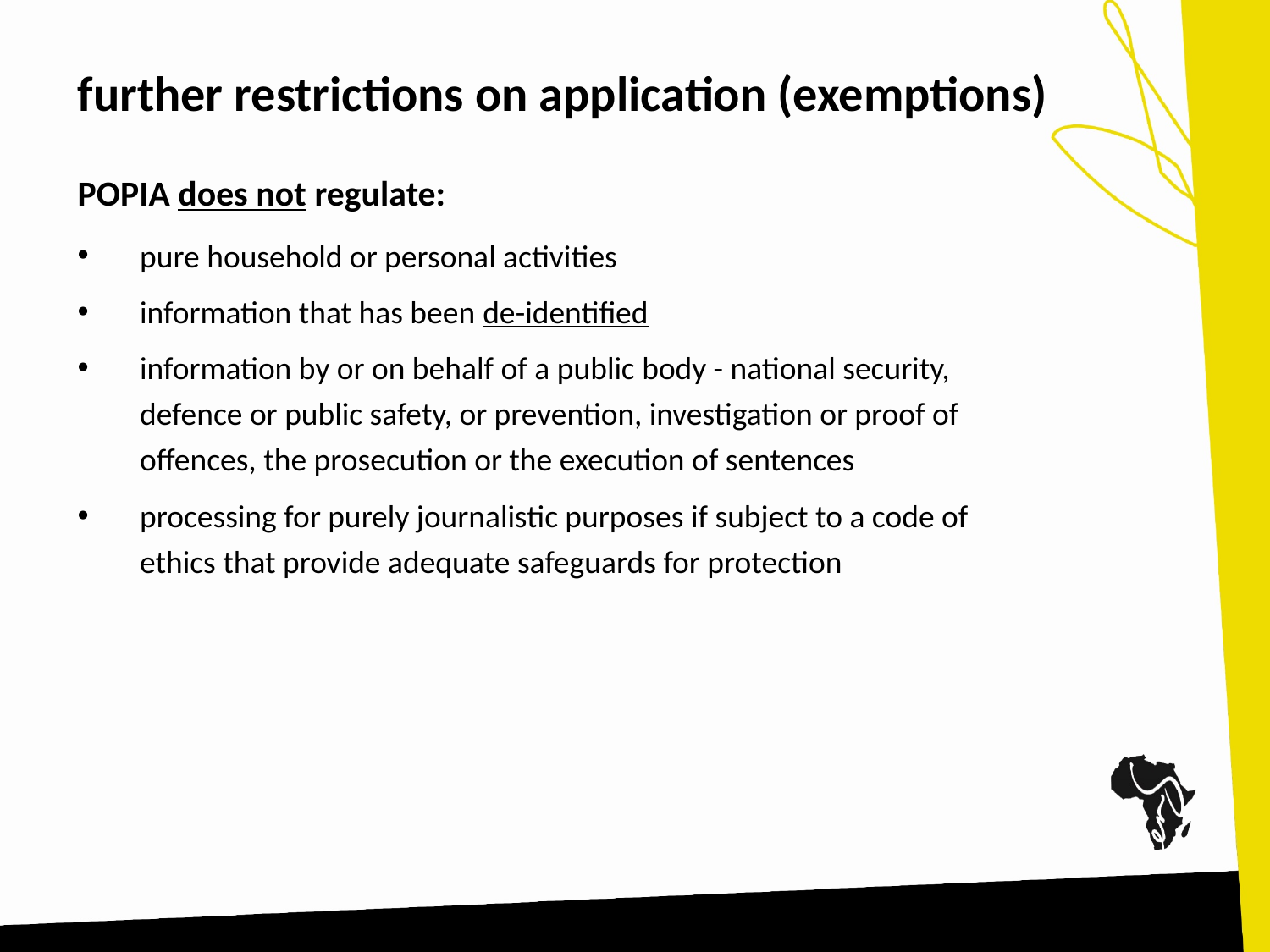

# further restrictions on application (exemptions)
POPIA does not regulate:
pure household or personal activities
information that has been de-identified
information by or on behalf of a public body - national security, defence or public safety, or prevention, investigation or proof of offences, the prosecution or the execution of sentences
processing for purely journalistic purposes if subject to a code of ethics that provide adequate safeguards for protection